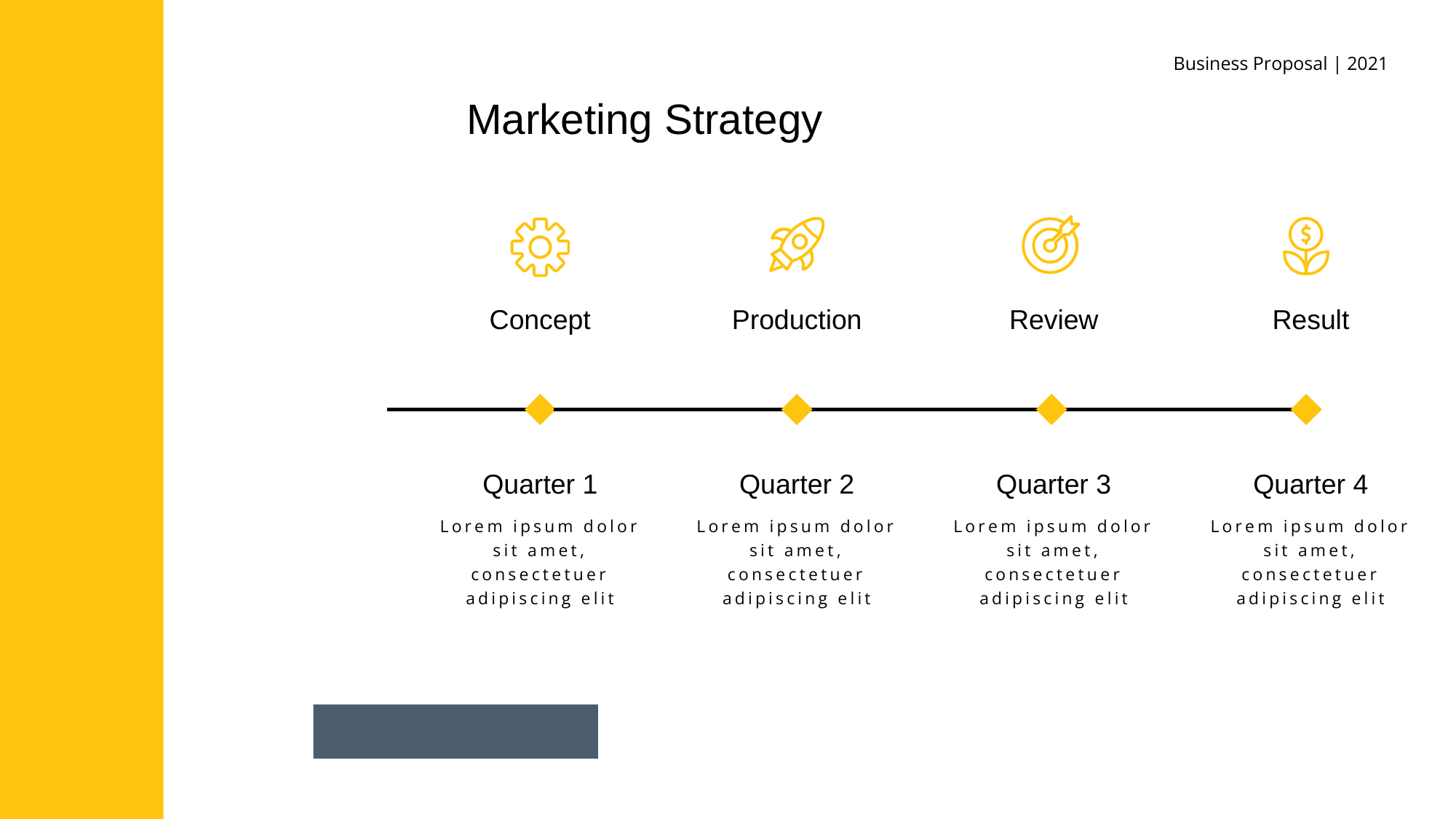

Business Proposal | 2021

Marketing Strategy

Concept
Production
Review
Result

Quarter 1
Quarter 2
Quarter 3
Quarter 4
Lorem ipsum dolor sit amet, consectetuer adipiscing elit
Lorem ipsum dolor sit amet, consectetuer adipiscing elit
Lorem ipsum dolor sit amet, consectetuer adipiscing elit
Lorem ipsum dolor sit amet, consectetuer adipiscing elit